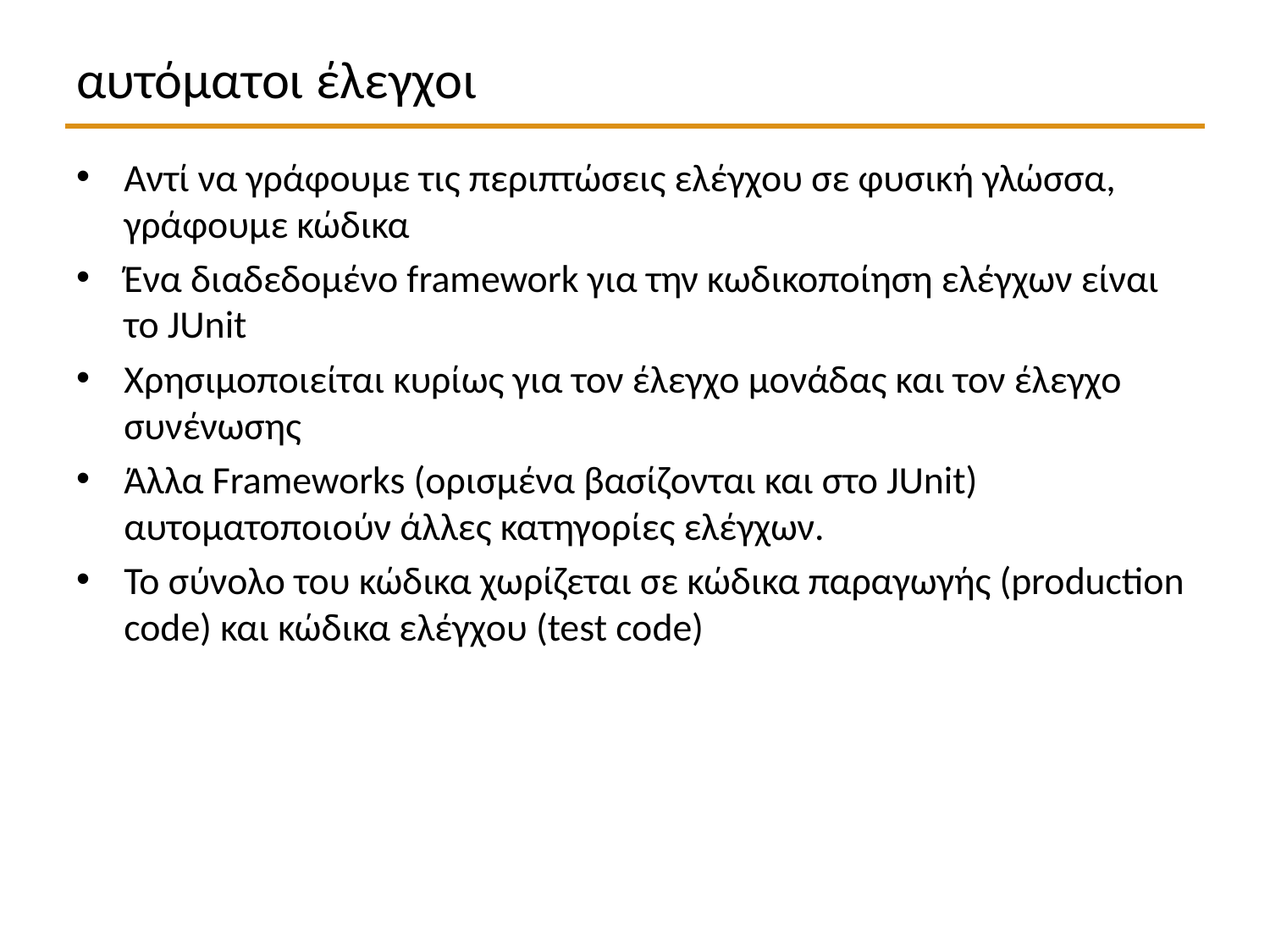

# αυτόματοι έλεγχοι
Αντί να γράφουμε τις περιπτώσεις ελέγχου σε φυσική γλώσσα, γράφουμε κώδικα
Ένα διαδεδομένο framework για την κωδικοποίηση ελέγχων είναι το JUnit
Χρησιμοποιείται κυρίως για τον έλεγχο μονάδας και τον έλεγχο συνένωσης
Άλλα Frameworks (ορισμένα βασίζονται και στο JUnit) αυτοματοποιούν άλλες κατηγορίες ελέγχων.
Το σύνολο του κώδικα χωρίζεται σε κώδικα παραγωγής (production code) και κώδικα ελέγχου (test code)